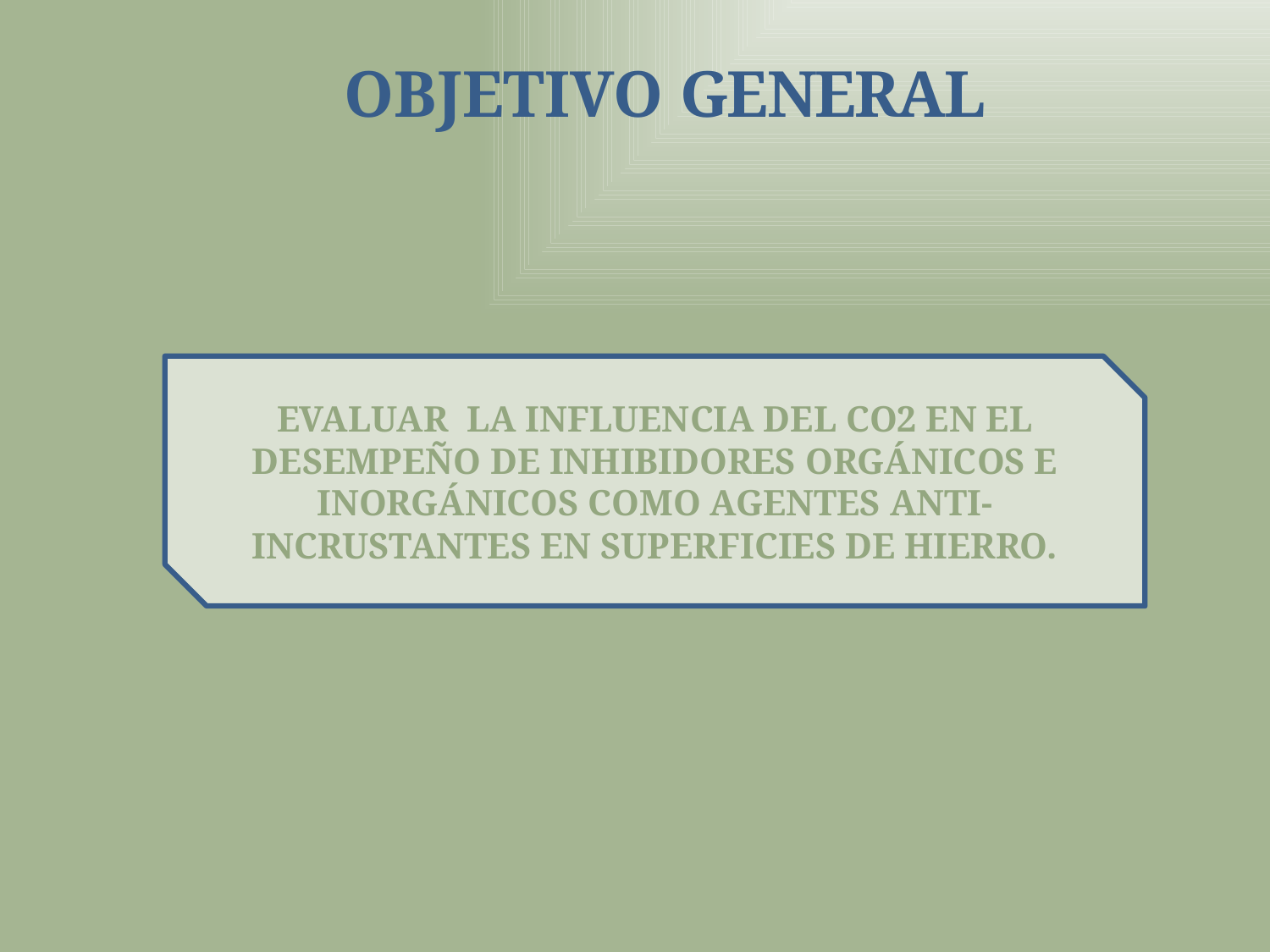

# Objetivo general
Evaluar  la influencia del CO2 en el desempeño de inhibidores orgánicos e inorgánicos como agentes anti-incrustantes en superficies de hierro.